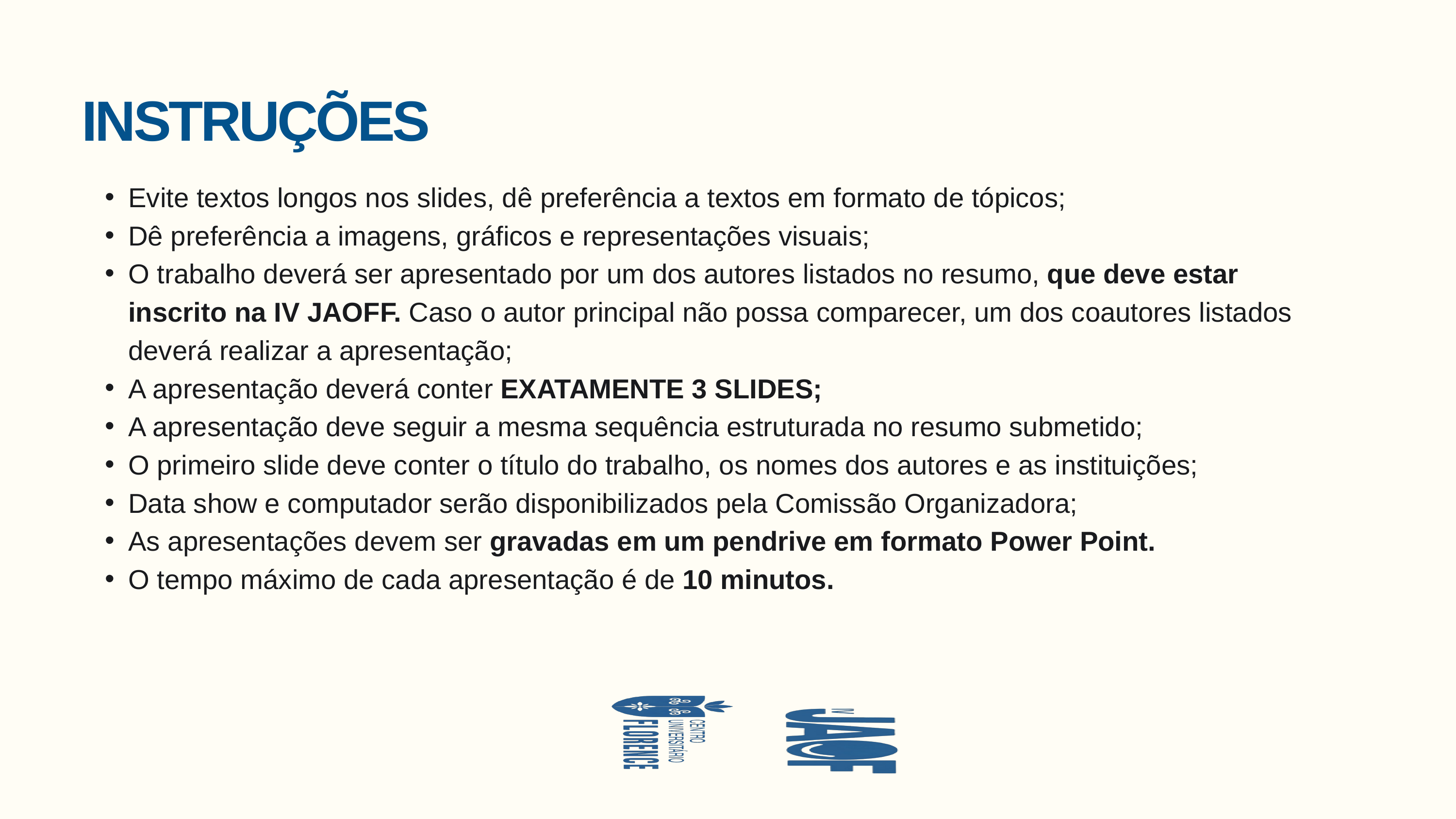

INSTRUÇÕES
Evite textos longos nos slides, dê preferência a textos em formato de tópicos;
Dê preferência a imagens, gráficos e representações visuais;
O trabalho deverá ser apresentado por um dos autores listados no resumo, que deve estar inscrito na IV JAOFF. Caso o autor principal não possa comparecer, um dos coautores listados deverá realizar a apresentação;
A apresentação deverá conter EXATAMENTE 3 SLIDES;
A apresentação deve seguir a mesma sequência estruturada no resumo submetido;
O primeiro slide deve conter o título do trabalho, os nomes dos autores e as instituições;
Data show e computador serão disponibilizados pela Comissão Organizadora;
As apresentações devem ser gravadas em um pendrive em formato Power Point.
O tempo máximo de cada apresentação é de 10 minutos.